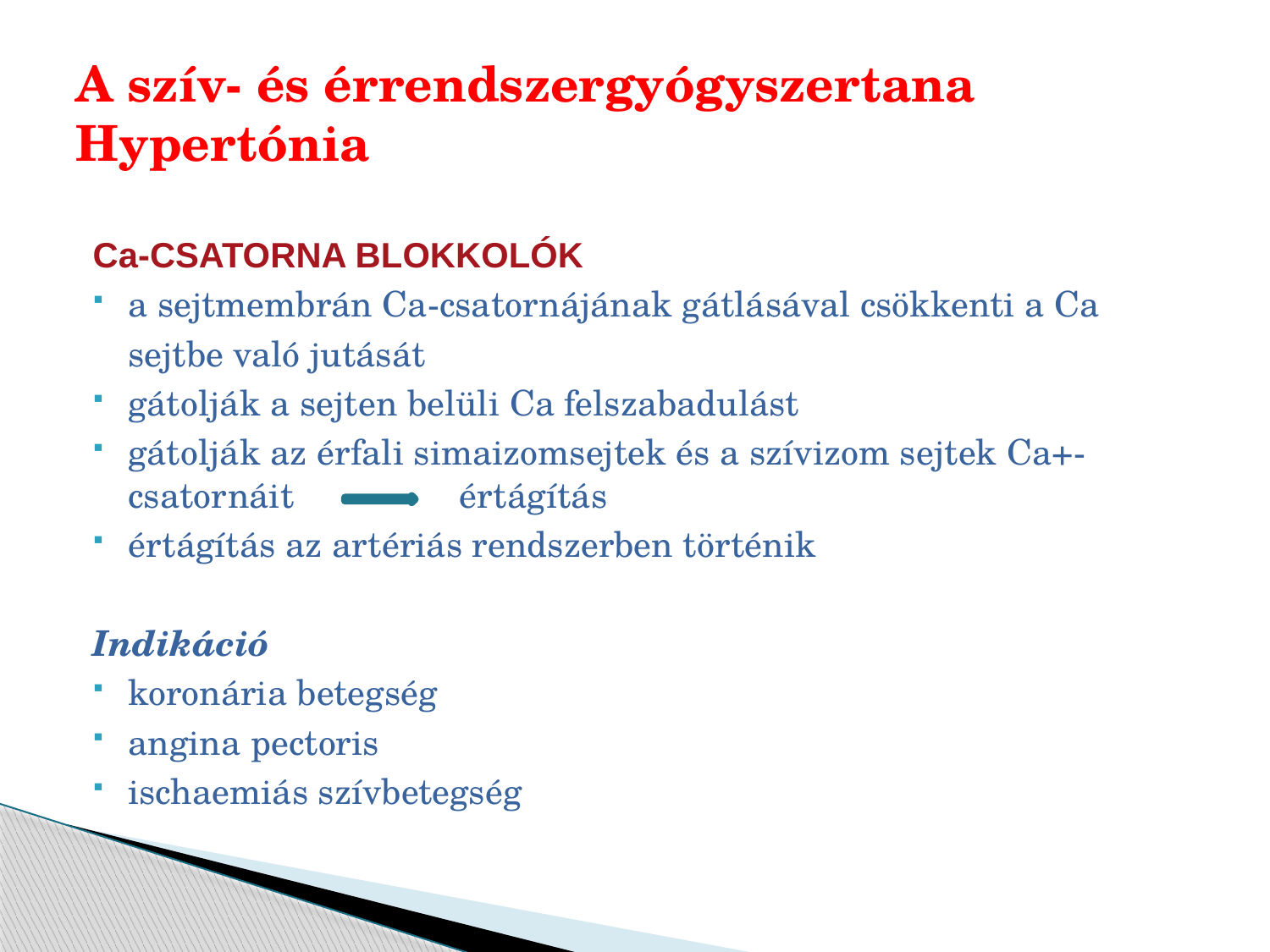

# A szív- és érrendszergyógyszertana Hypertónia
Ca-CSATORNA BLOKKOLÓK
a sejtmembrán Ca-csatornájának gátlásával csökkenti a Ca
	sejtbe való jutását
gátolják a sejten belüli Ca felszabadulást
gátolják az érfali simaizomsejtek és a szívizom sejtek Ca+-csatornáit                 értágítás
értágítás az artériás rendszerben történik

Indikáció
koronária betegség
angina pectoris
ischaemiás szívbetegség